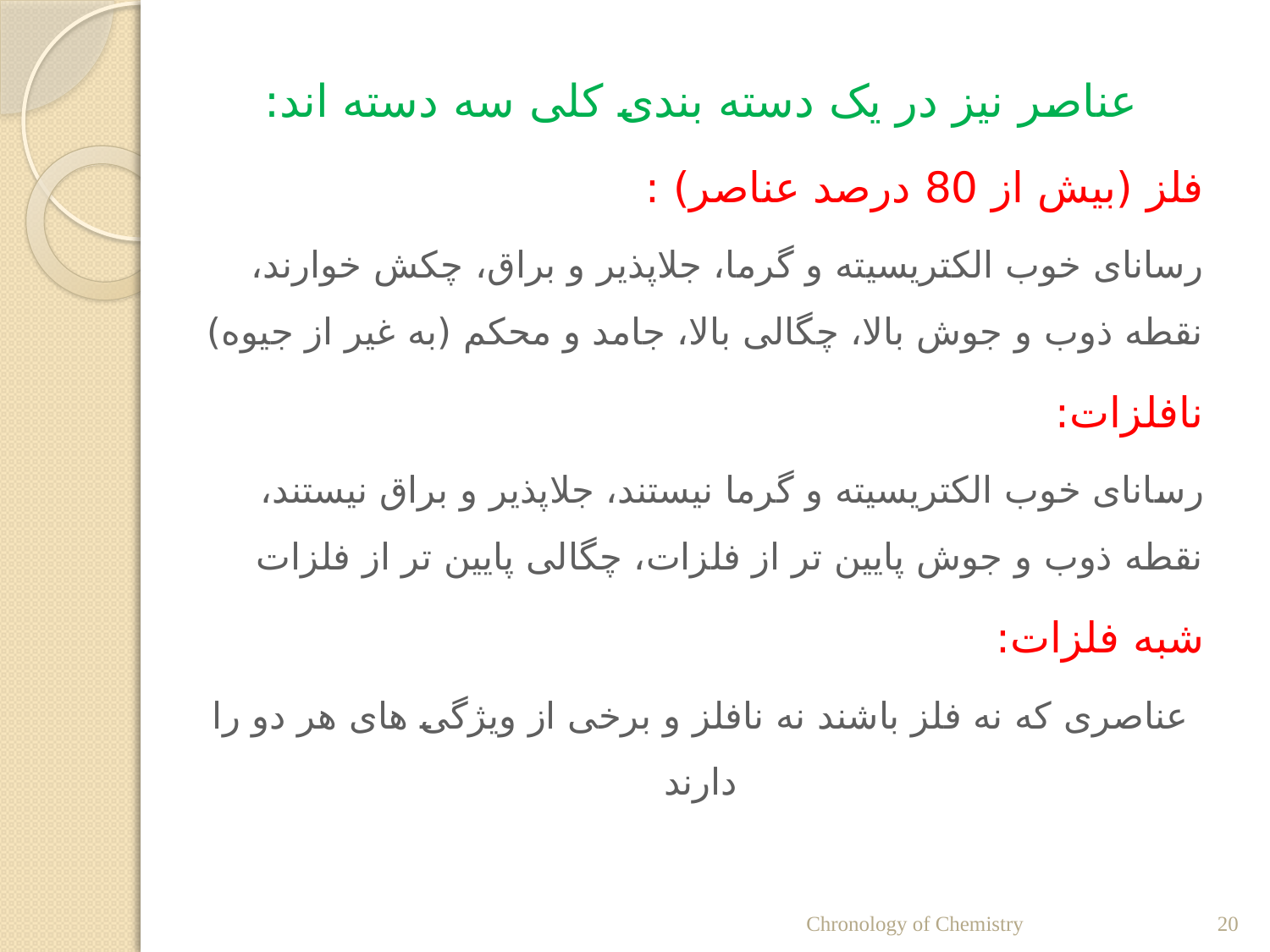

#
عناصر نیز در یک دسته بندی کلی سه دسته اند:
فلز (بیش از 80 درصد عناصر) :
رسانای خوب الکتریسیته و گرما، جلاپذیر و براق، چکش خوارند، نقطه ذوب و جوش بالا، چگالی بالا، جامد و محکم (به غیر از جیوه)
نافلزات:
رسانای خوب الکتریسیته و گرما نیستند، جلاپذیر و براق نیستند، نقطه ذوب و جوش پایین تر از فلزات، چگالی پایین تر از فلزات
شبه فلزات:
عناصری که نه فلز باشند نه نافلز و برخی از ویژگی های هر دو را دارند

Chronology of Chemistry
20